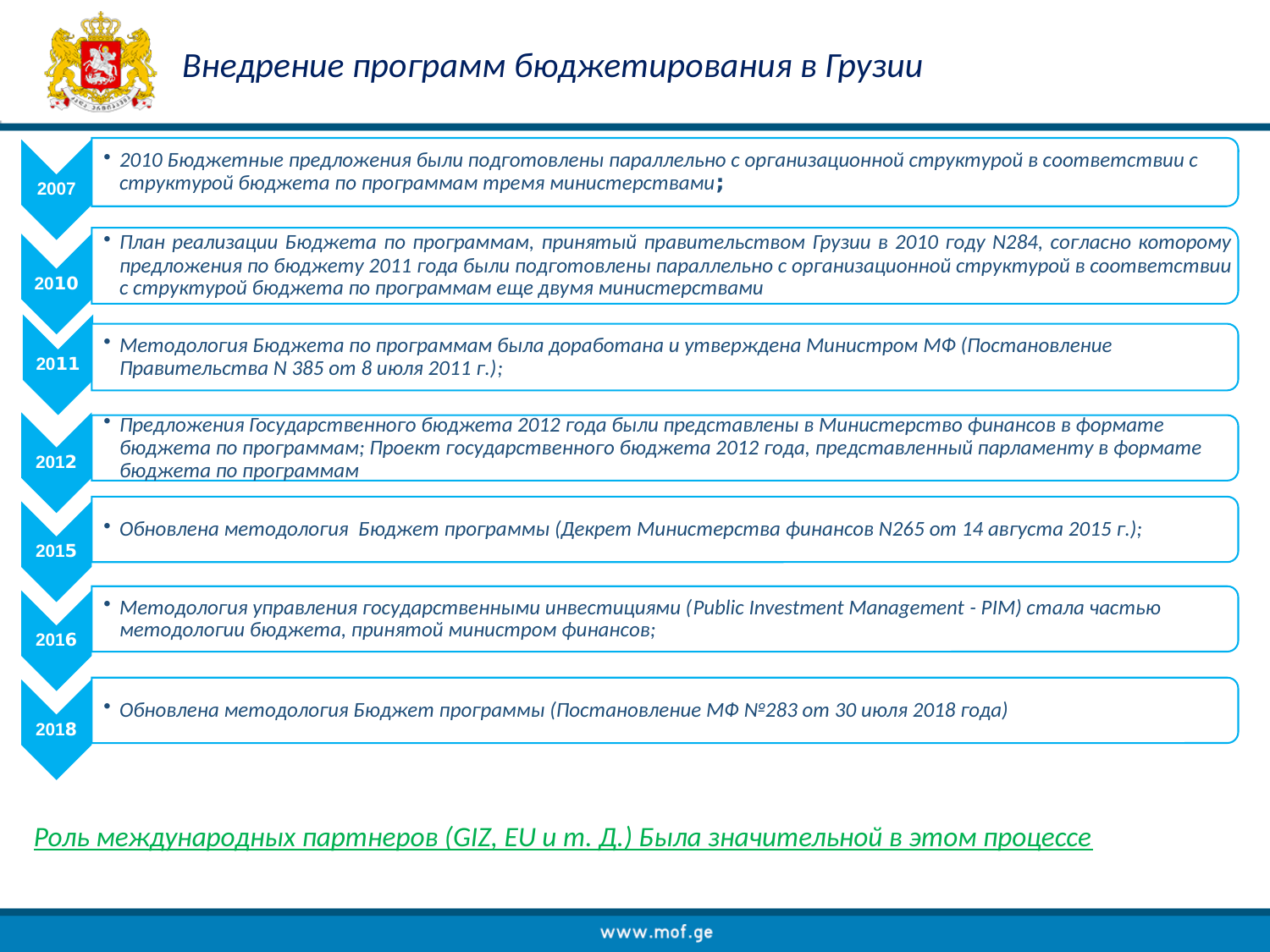

# Внедрение программ бюджетирования в Грузии
2007
2010 Бюджетные предложения были подготовлены параллельно с организационной структурой в соответствии с структурой бюджета по программам тремя министерствами;
2010
План реализации Бюджета по программам, принятый правительством Грузии в 2010 году N284, согласно которому предложения по бюджету 2011 года были подготовлены параллельно с организационной структурой в соответствии с структурой бюджета по программам еще двумя министерствами
2011
Методология Бюджета по программам была доработана и утверждена Министром МФ (Постановление Правительства N 385 от 8 июля 2011 г.);
2012
Предложения Государственного бюджета 2012 года были представлены в Министерство финансов в формате бюджета по программам; Проект государственного бюджета 2012 года, представленный парламенту в формате бюджета по программам
2015
Обновлена методология  Бюджет программы (Декрет Министерства финансов N265 от 14 августа 2015 г.);
2016
Методология управления государственными инвестициями (Public Investment Management - PIM) стала частью методологии бюджета, принятой министром финансов;
2018
Обновлена методология Бюджет программы (Постановление МФ №283 от 30 июля 2018 года)
Роль международных партнеров (GIZ, EU и т. Д.) Была значительной в этом процессе